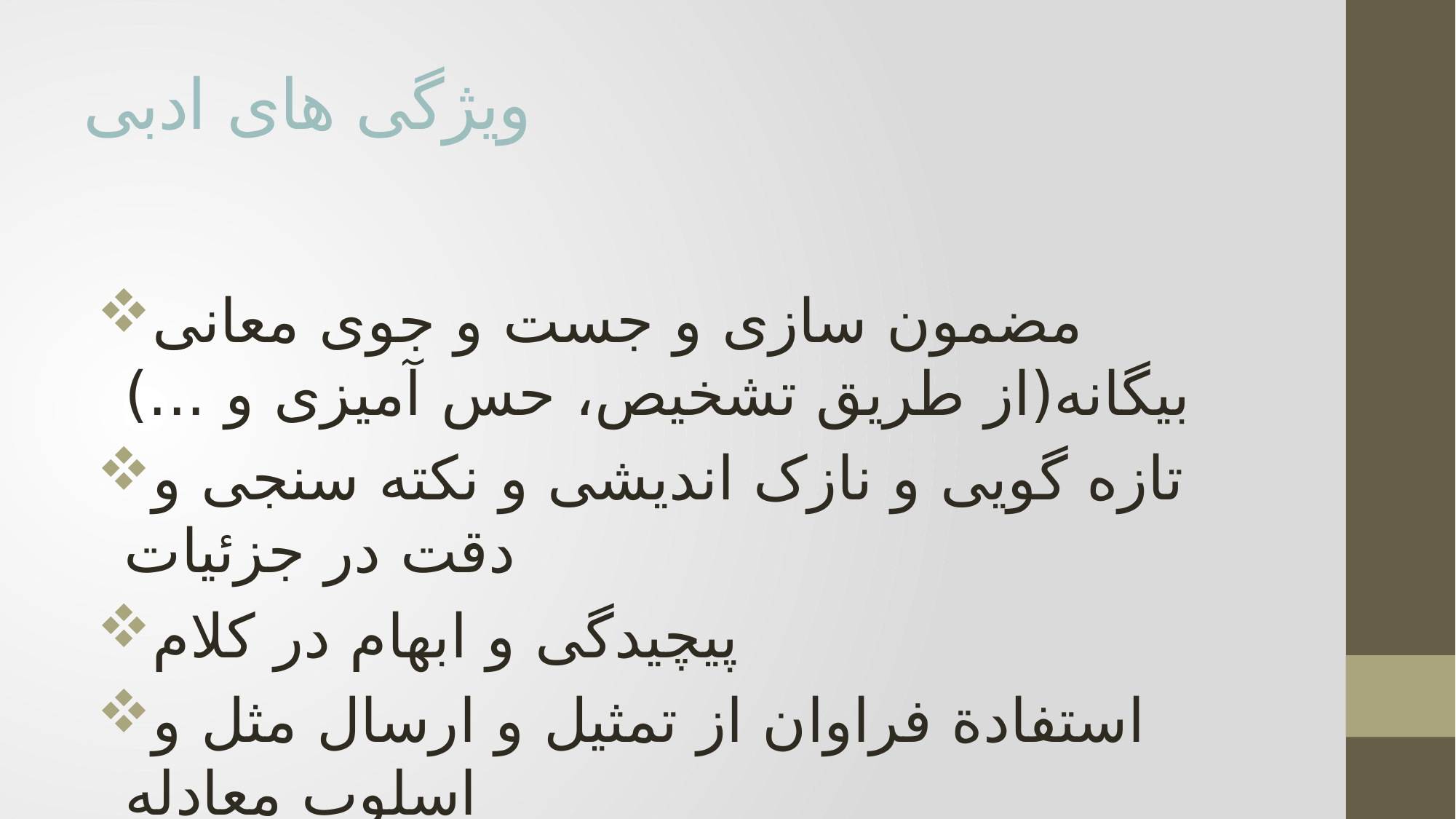

# ویژگی های ادبی

مضمون سازی و جست و جوی معانی بیگانه(از طریق تشخیص، حس آمیزی و ...)
تازه گویی و نازک اندیشی و نکته سنجی و دقت در جزئیات
پیچیدگی و ابهام در کلام
استفادة فراوان از تمثیل و ارسال مثل و اسلوب معادله
آوردن کنایات و استعارات دور از ذهن